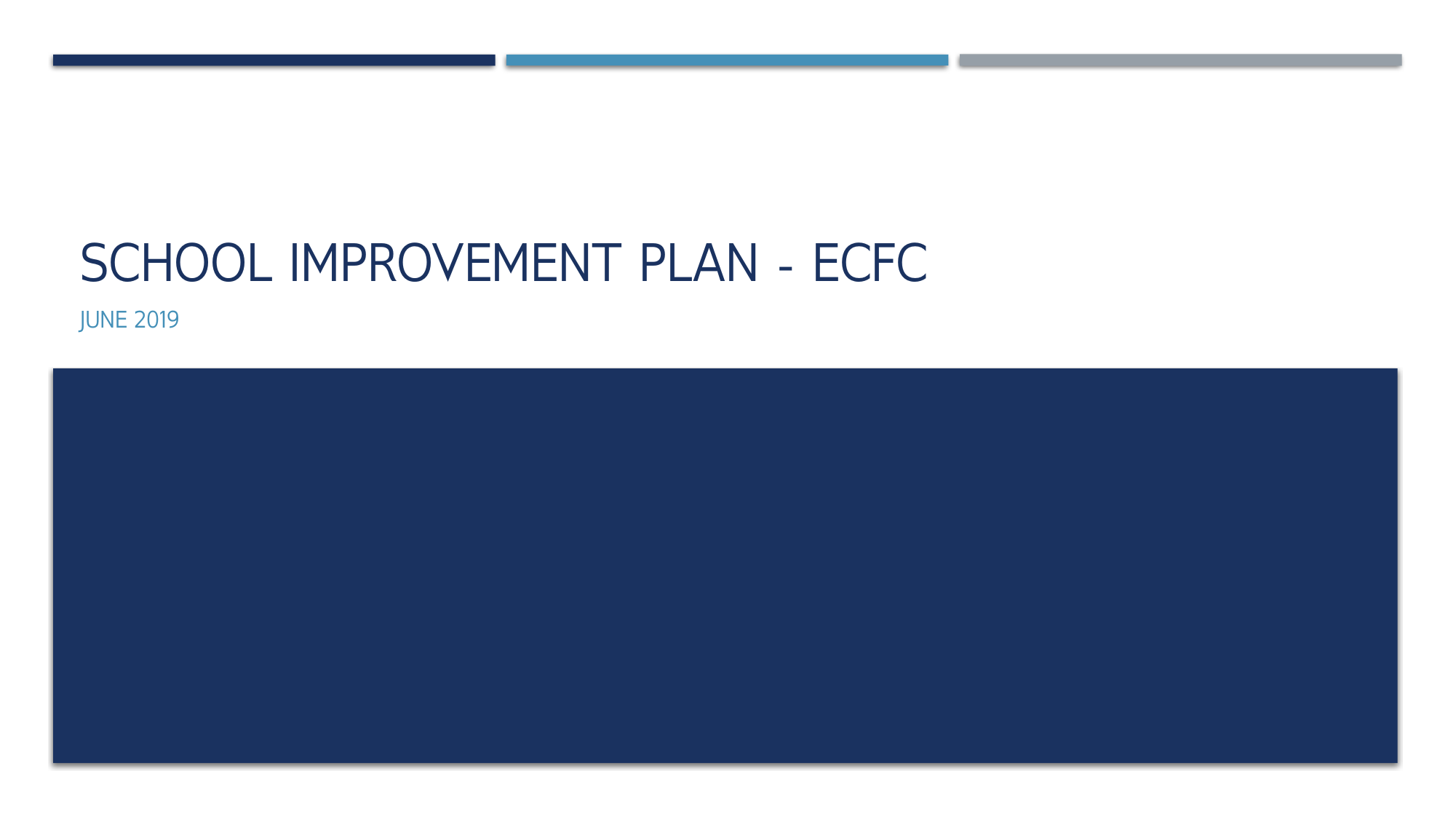

# School improvement plan - ECFC
June 2019